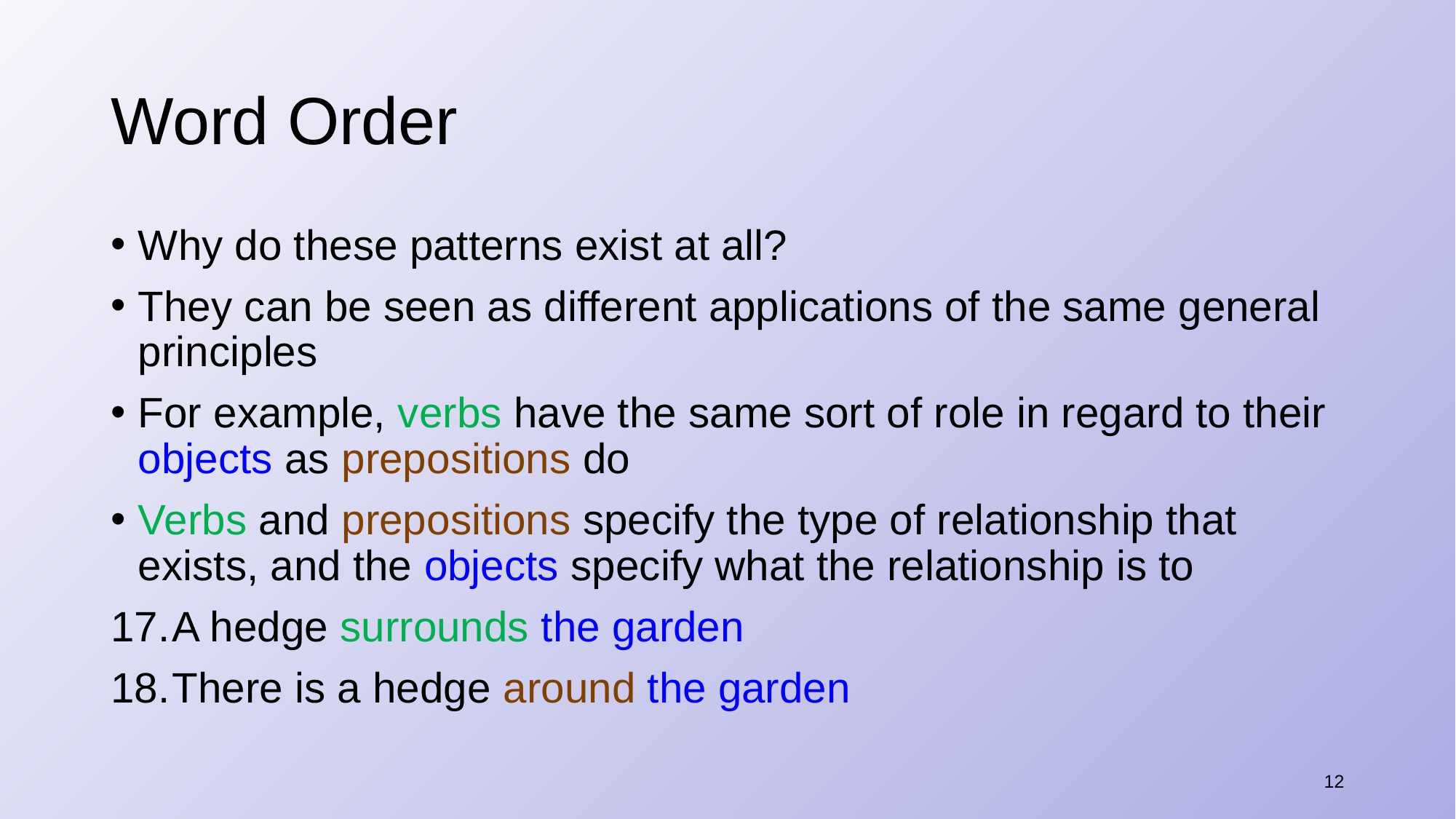

# Word Order
Why do these patterns exist at all?
They can be seen as different applications of the same general principles
For example, verbs have the same sort of role in regard to their objects as prepositions do
​Verbs and prepositions specify the type of relationship that exists, and the objects specify what the relationship is to
A hedge surrounds the garden
There is a hedge around the garden
12